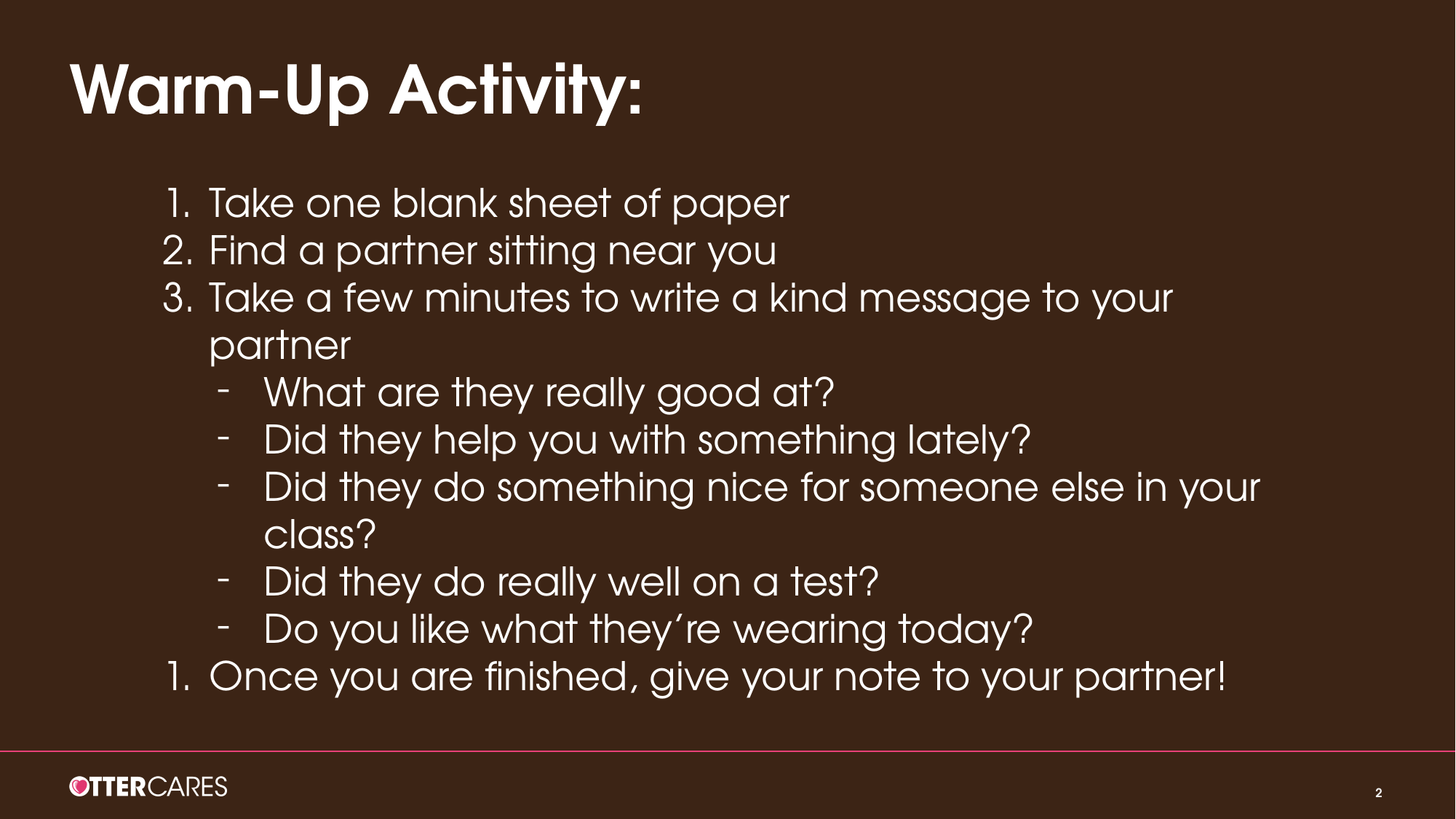

# Warm-Up Activity:
Take one blank sheet of paper
Find a partner sitting near you
Take a few minutes to write a kind message to your partner
What are they really good at?
Did they help you with something lately?
Did they do something nice for someone else in your class?
Did they do really well on a test?
Do you like what they’re wearing today?
Once you are finished, give your note to your partner!
2